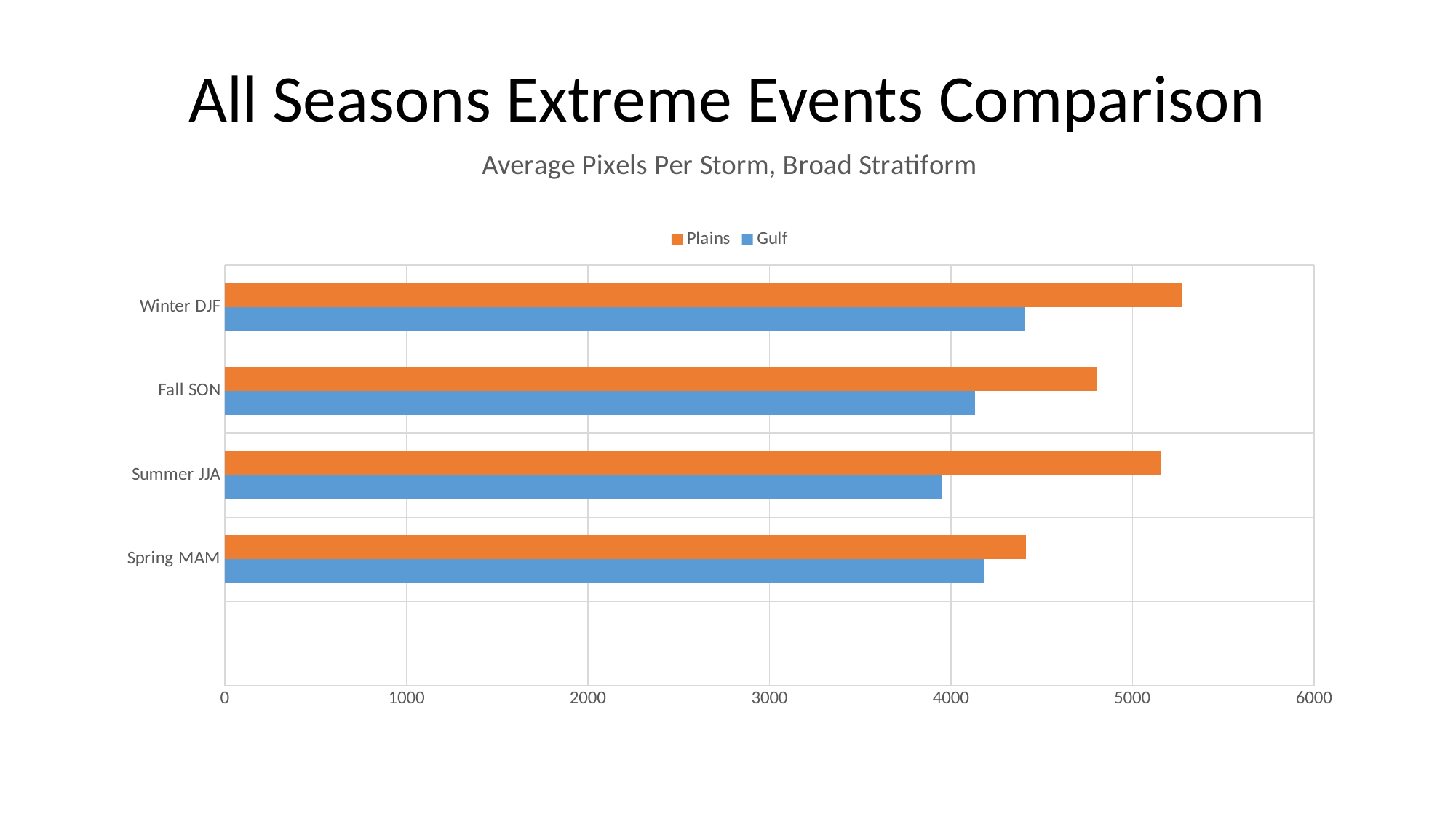

# All Seasons Extreme Events Comparison

### Chart: Average Pixels Per Storm, Broad Stratiform

| Category | Gulf | Plains |
|---|---|---|
|  | None | None |
| Spring MAM | 4182.0 | 4413.0 |
| Summer JJA | 3948.0 | 5157.0 |
| Fall SON | 4133.0 | 4803.0 |
| Winter DJF | 4408.0 | 5274.0 |